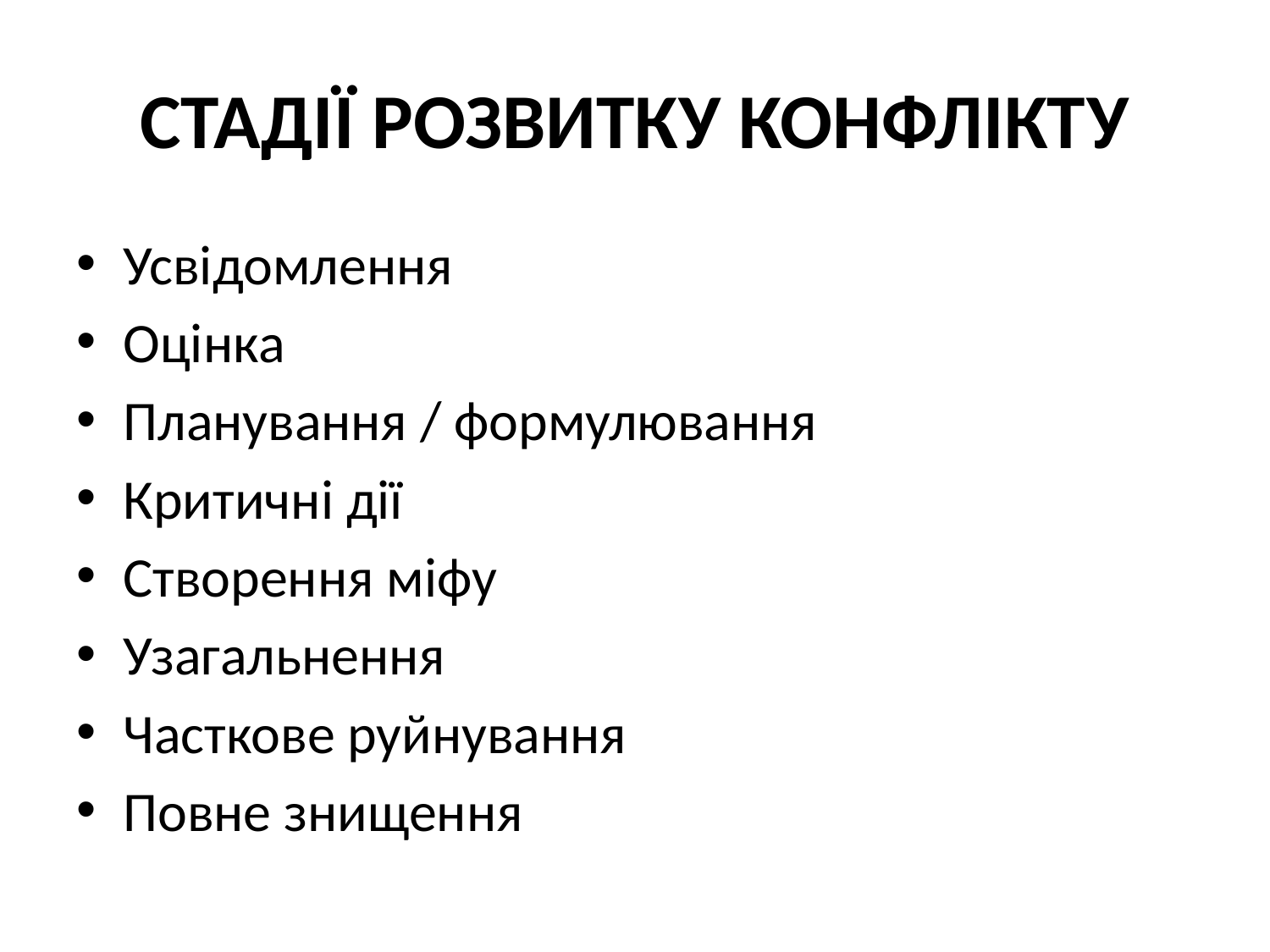

# СТАДІЇ РОЗВИТКУ КОНФЛІКТУ
Усвідомлення
Оцінка
Планування / формулювання
Критичні дії
Створення міфу
Узагальнення
Часткове руйнування
Повне знищення